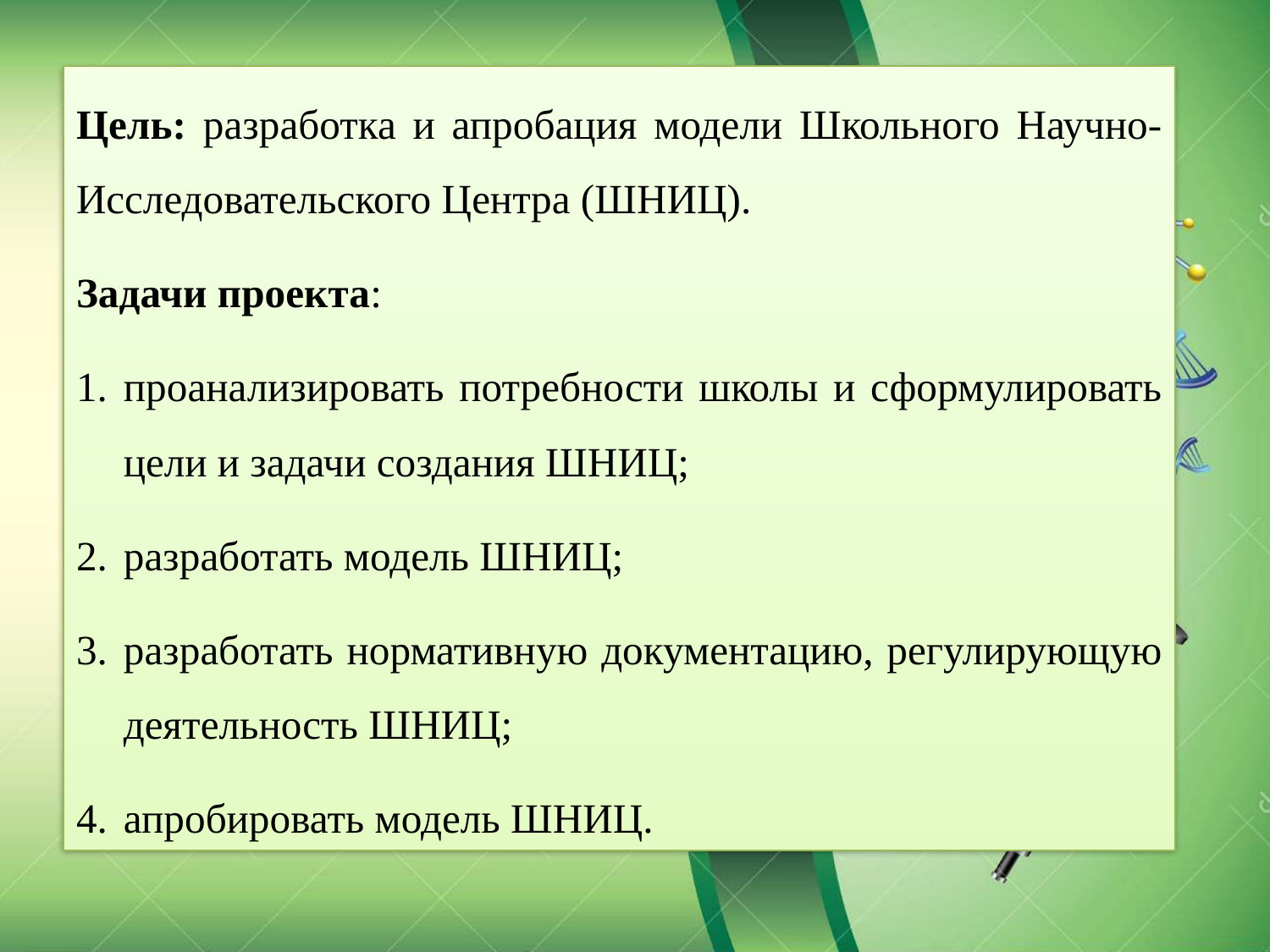

Цель: разработка и апробация модели Школьного Научно-Исследовательского Центра (ШНИЦ).
Задачи проекта:
проанализировать потребности школы и сформулировать цели и задачи создания ШНИЦ;
разработать модель ШНИЦ;
разработать нормативную документацию, регулирующую деятельность ШНИЦ;
апробировать модель ШНИЦ.